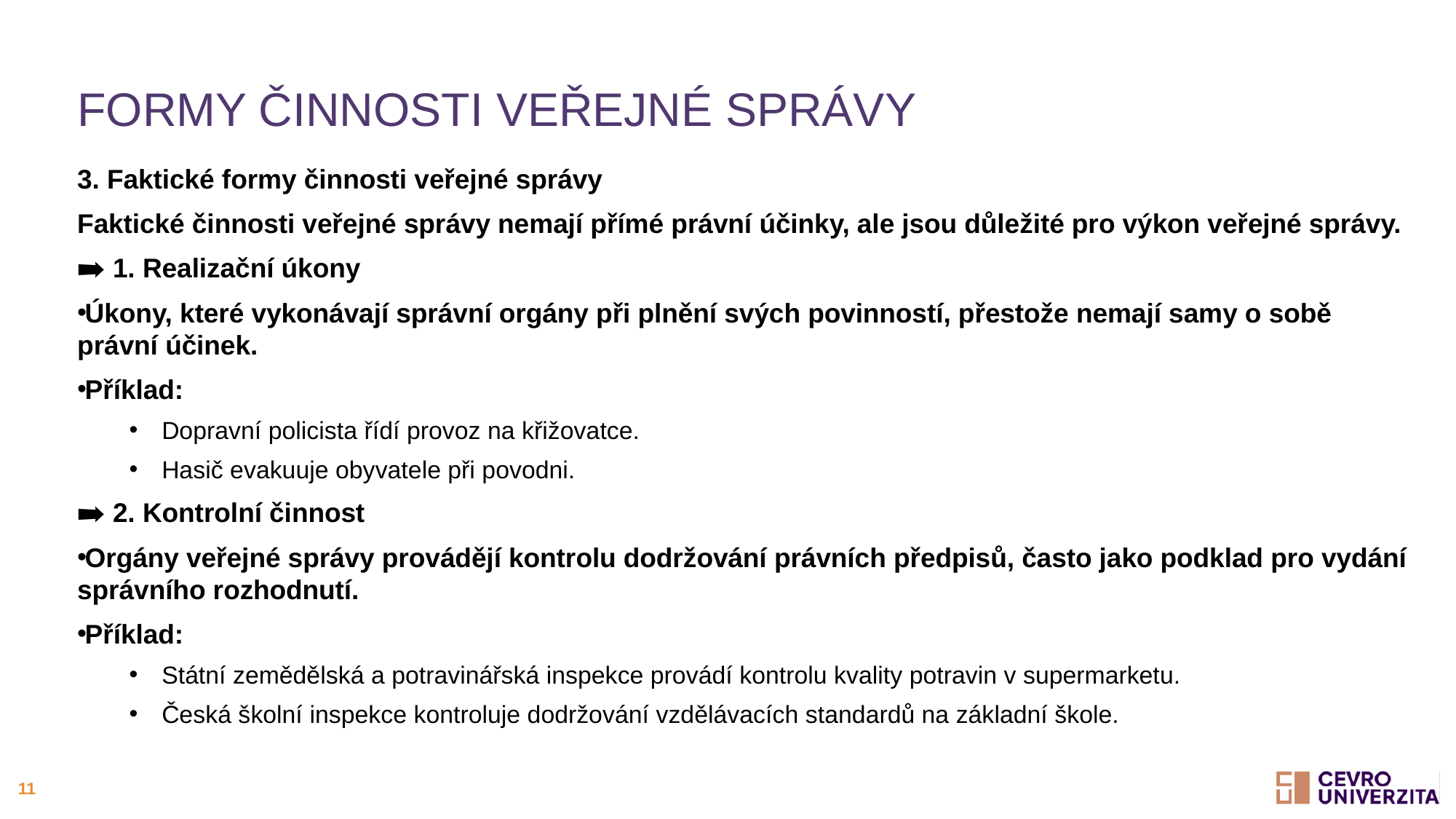

# Formy činnosti veřejné správy
3. Faktické formy činnosti veřejné správy
Faktické činnosti veřejné správy nemají přímé právní účinky, ale jsou důležité pro výkon veřejné správy.
➡ 1. Realizační úkony
Úkony, které vykonávají správní orgány při plnění svých povinností, přestože nemají samy o sobě právní účinek.
Příklad:
Dopravní policista řídí provoz na křižovatce.
Hasič evakuuje obyvatele při povodni.
➡ 2. Kontrolní činnost
Orgány veřejné správy provádějí kontrolu dodržování právních předpisů, často jako podklad pro vydání správního rozhodnutí.
Příklad:
Státní zemědělská a potravinářská inspekce provádí kontrolu kvality potravin v supermarketu.
Česká školní inspekce kontroluje dodržování vzdělávacích standardů na základní škole.

11